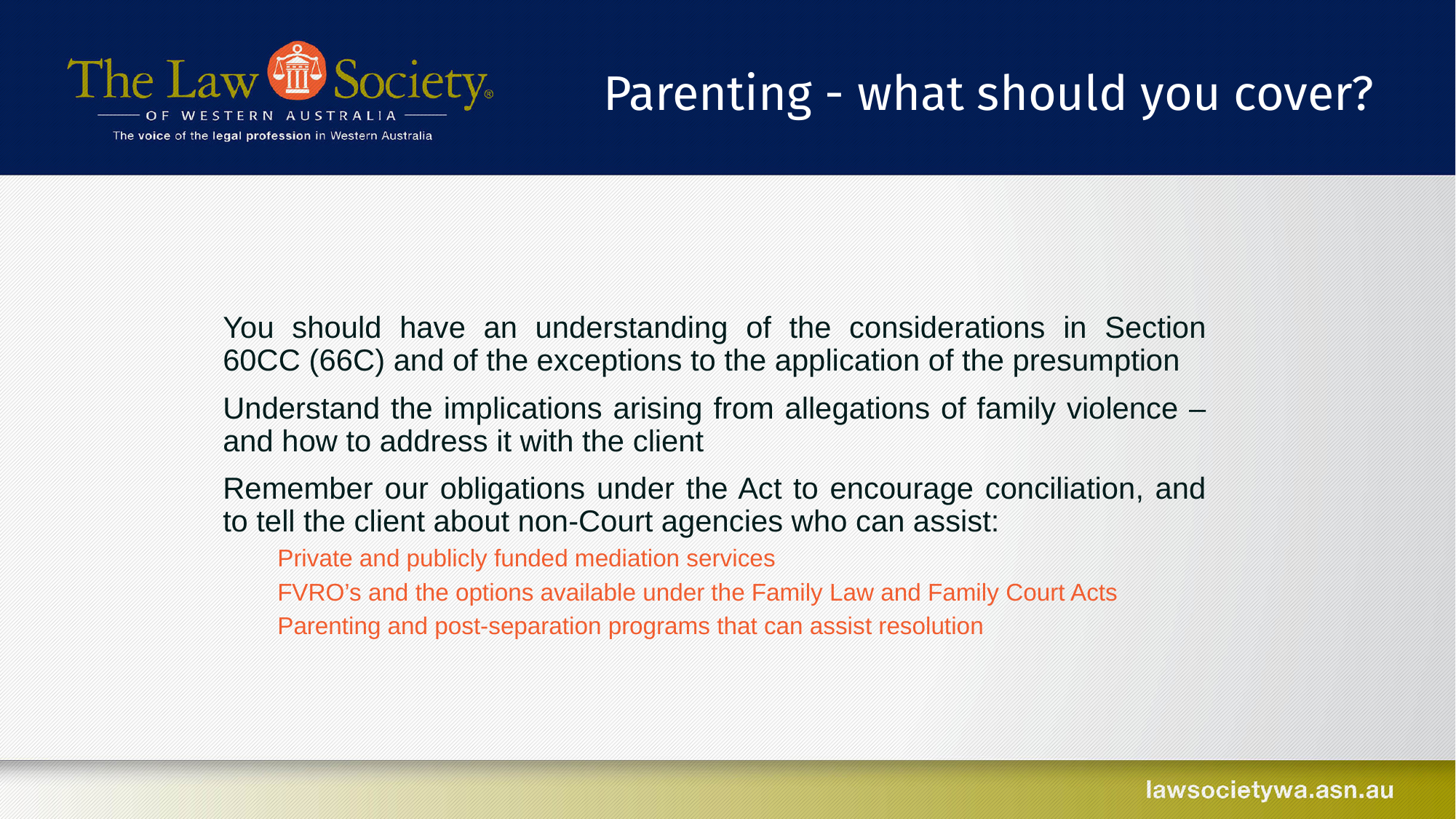

Parenting - what should you cover?

You should have an understanding of the considerations in Section 60CC (66C) and of the exceptions to the application of the presumption
Understand the implications arising from allegations of family violence – and how to address it with the client
Remember our obligations under the Act to encourage conciliation, and to tell the client about non-Court agencies who can assist:
Private and publicly funded mediation services
FVRO’s and the options available under the Family Law and Family Court Acts
Parenting and post-separation programs that can assist resolution